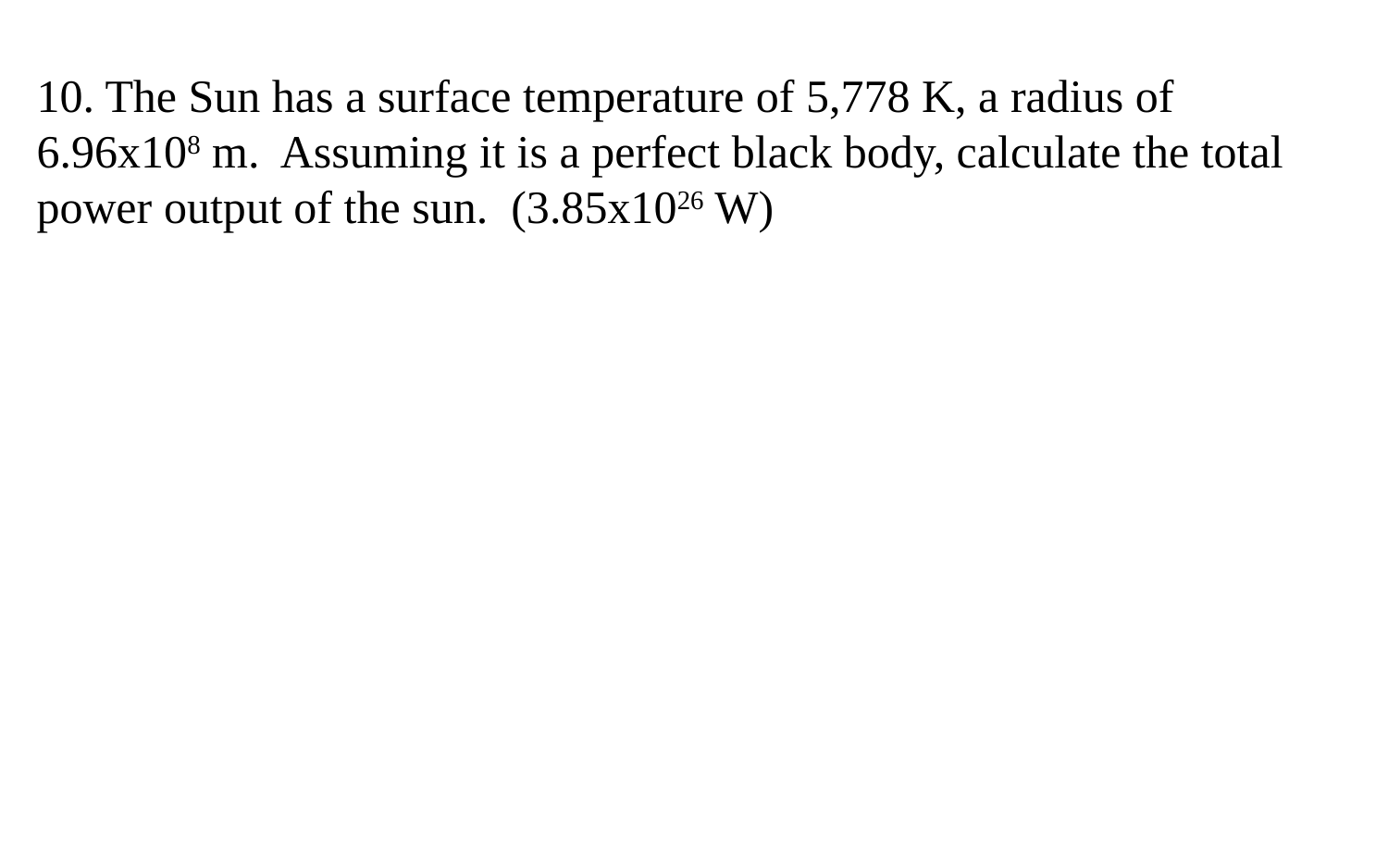

10. The Sun has a surface temperature of 5,778 K, a radius of 6.96x108 m.  Assuming it is a perfect black body, calculate the total power output of the sun.  (3.85x1026 W)